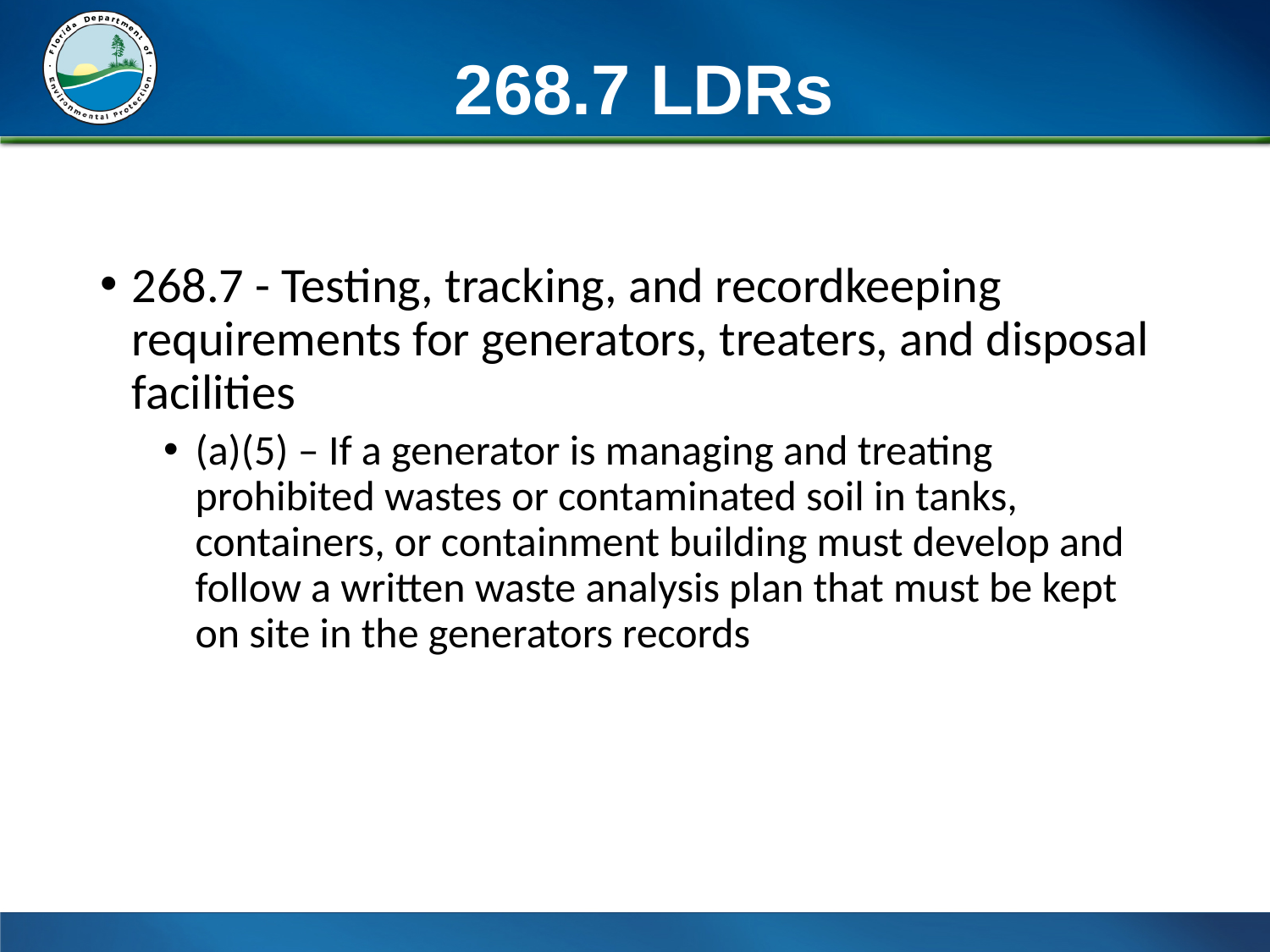

# 268.7 LDRs
268.7 - Testing, tracking, and recordkeeping requirements for generators, treaters, and disposal facilities
(a)(5) – If a generator is managing and treating prohibited wastes or contaminated soil in tanks, containers, or containment building must develop and follow a written waste analysis plan that must be kept on site in the generators records